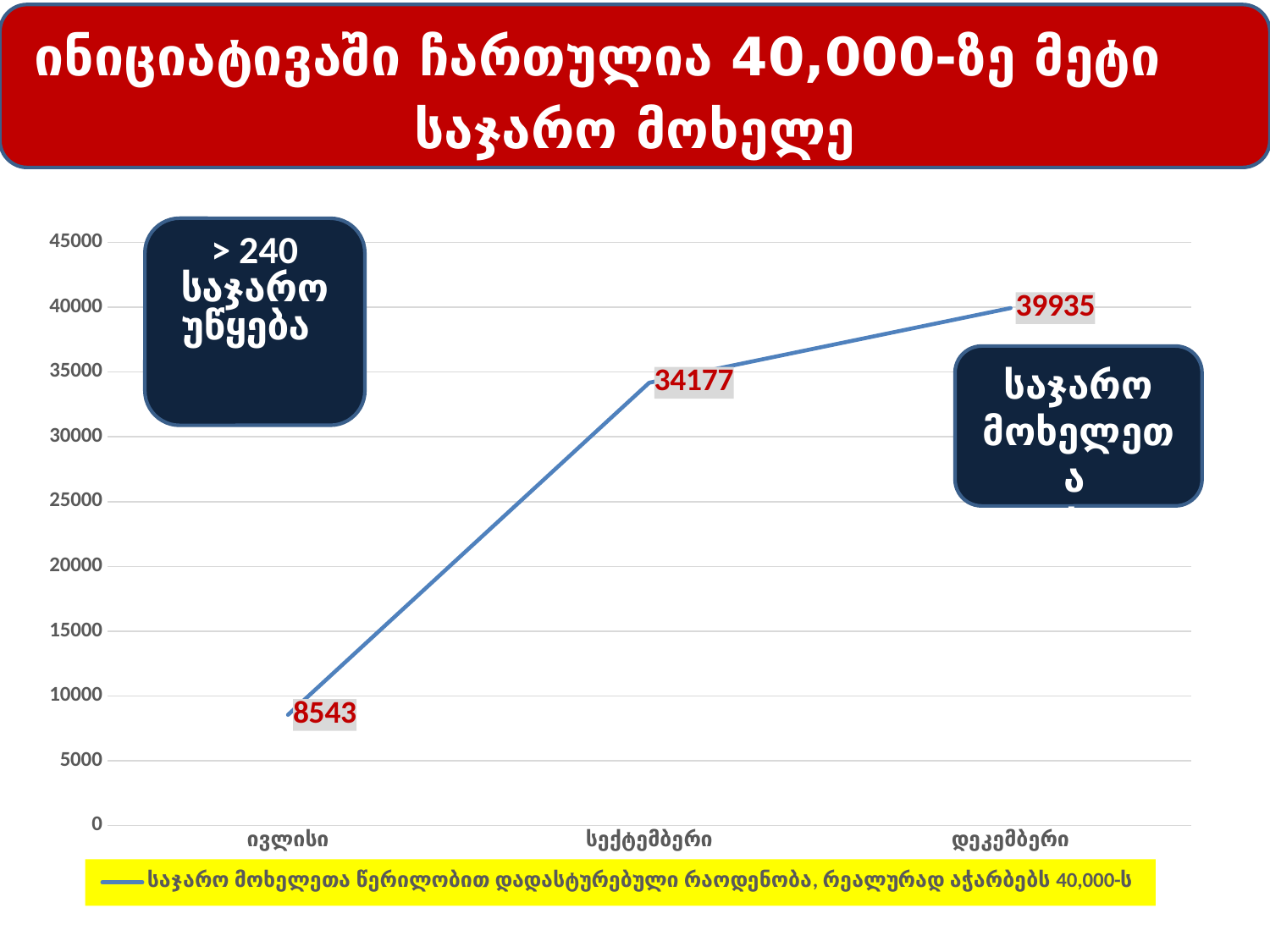

ინიციატივაში ჩართულია 40,000-ზე მეტი     საჯარო მოხელე

[unsupported chart]

საჯარო მოხელეთა
 დაახ. 15%